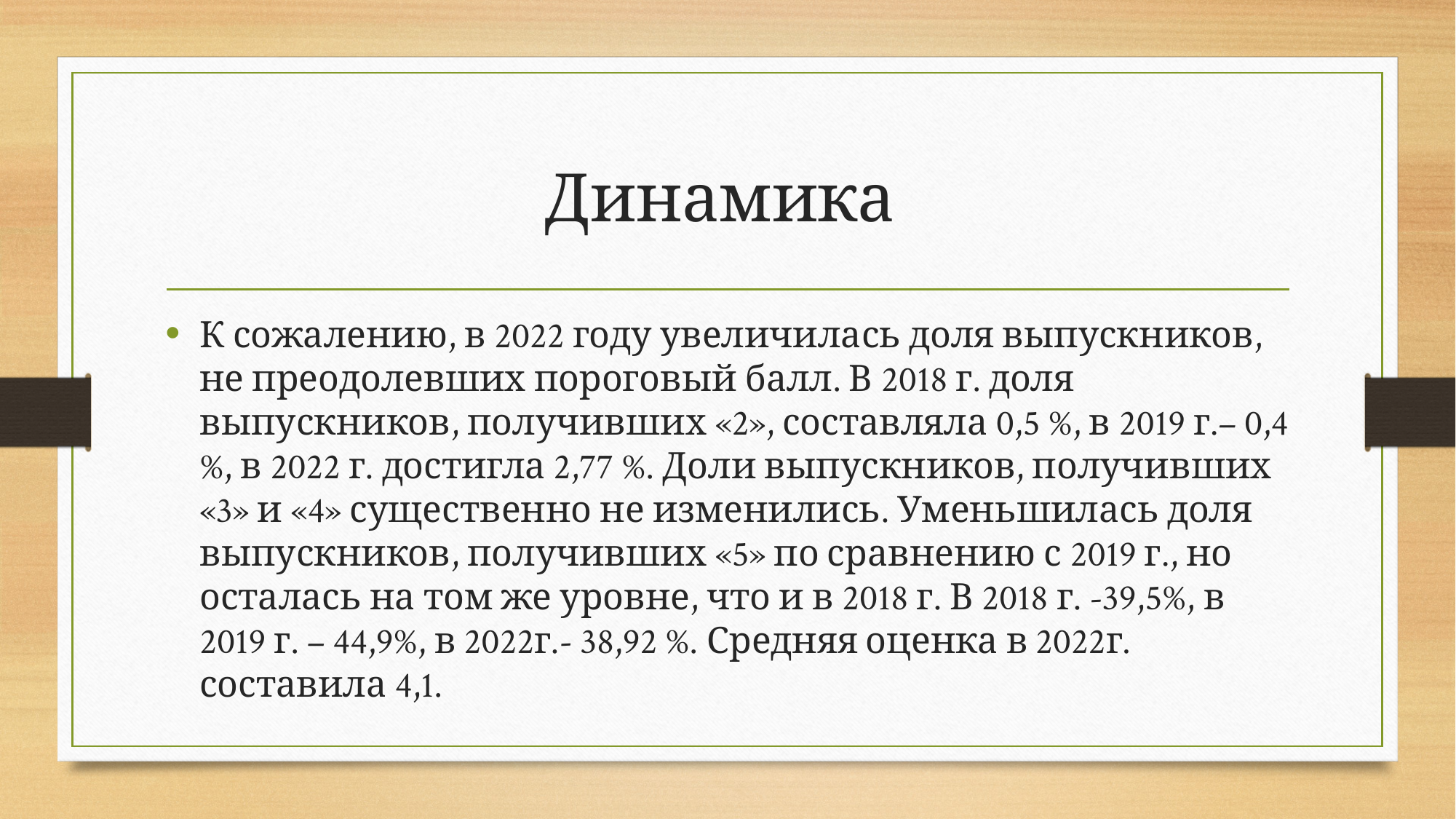

# Динамика
К сожалению, в 2022 году увеличилась доля выпускников, не преодолевших пороговый балл. В 2018 г. доля выпускников, получивших «2», составляла 0,5 %, в 2019 г.– 0,4 %, в 2022 г. достигла 2,77 %. Доли выпускников, получивших «3» и «4» существенно не изменились. Уменьшилась доля выпускников, получивших «5» по сравнению с 2019 г., но осталась на том же уровне, что и в 2018 г. В 2018 г. -39,5%, в 2019 г. – 44,9%, в 2022г.- 38,92 %. Средняя оценка в 2022г. составила 4,1.